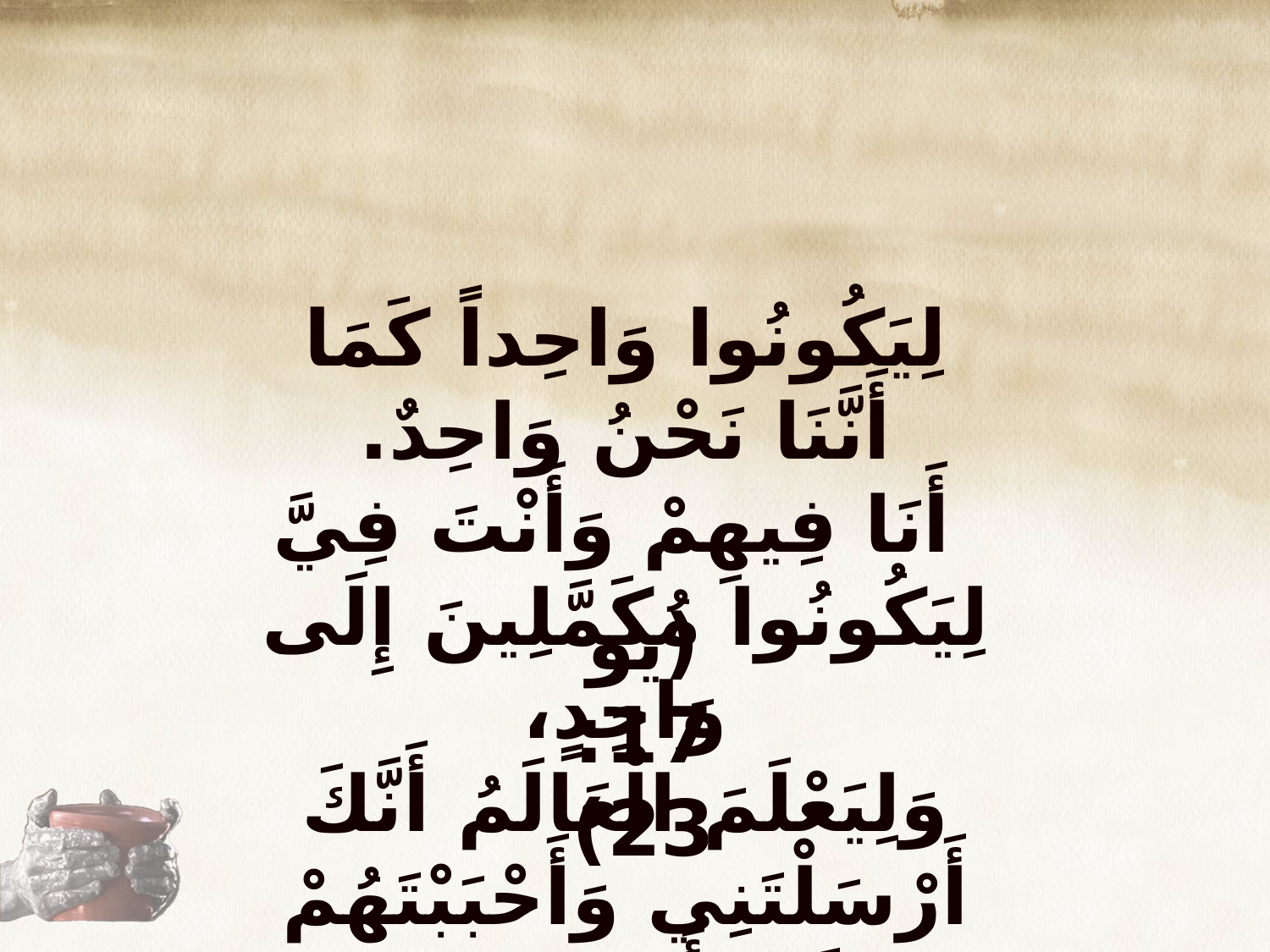

لِيَكُونُوا وَاحِداً كَمَا أَنَّنَا نَحْنُ وَاحِدٌ.
 أَنَا فِيهِمْ وَأَنْتَ فِيَّ لِيَكُونُوا مُكَمَّلِينَ إِلَى وَاحِدٍ،
وَلِيَعْلَمَ الْعَالَمُ أَنَّكَ أَرْسَلْتَنِي وَأَحْبَبْتَهُمْ كَمَا أَحْبَبْتَنِي.
(يو 17: 23)